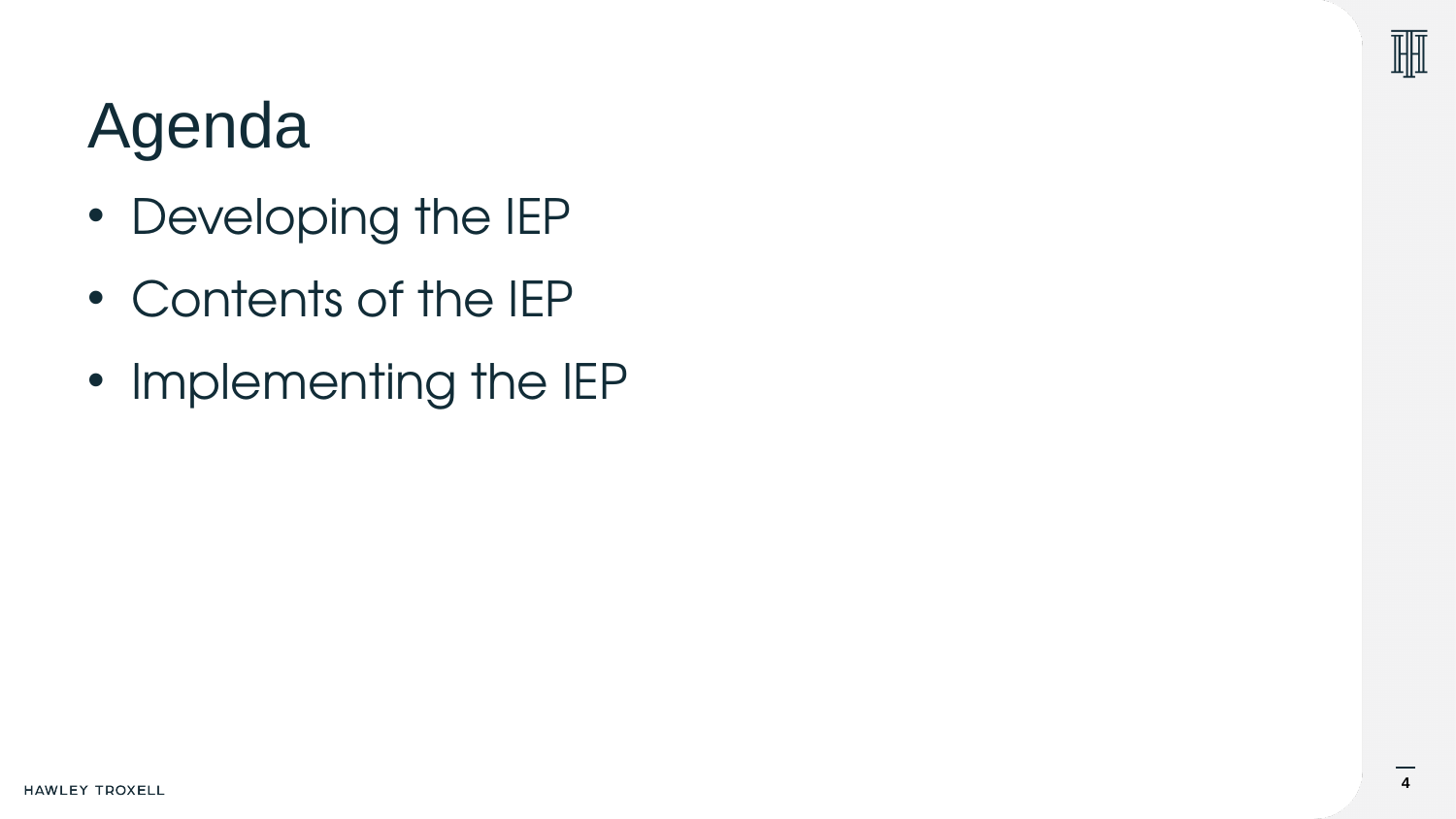

# Agenda
Developing the IEP
Contents of the IEP
Implementing the IEP
4